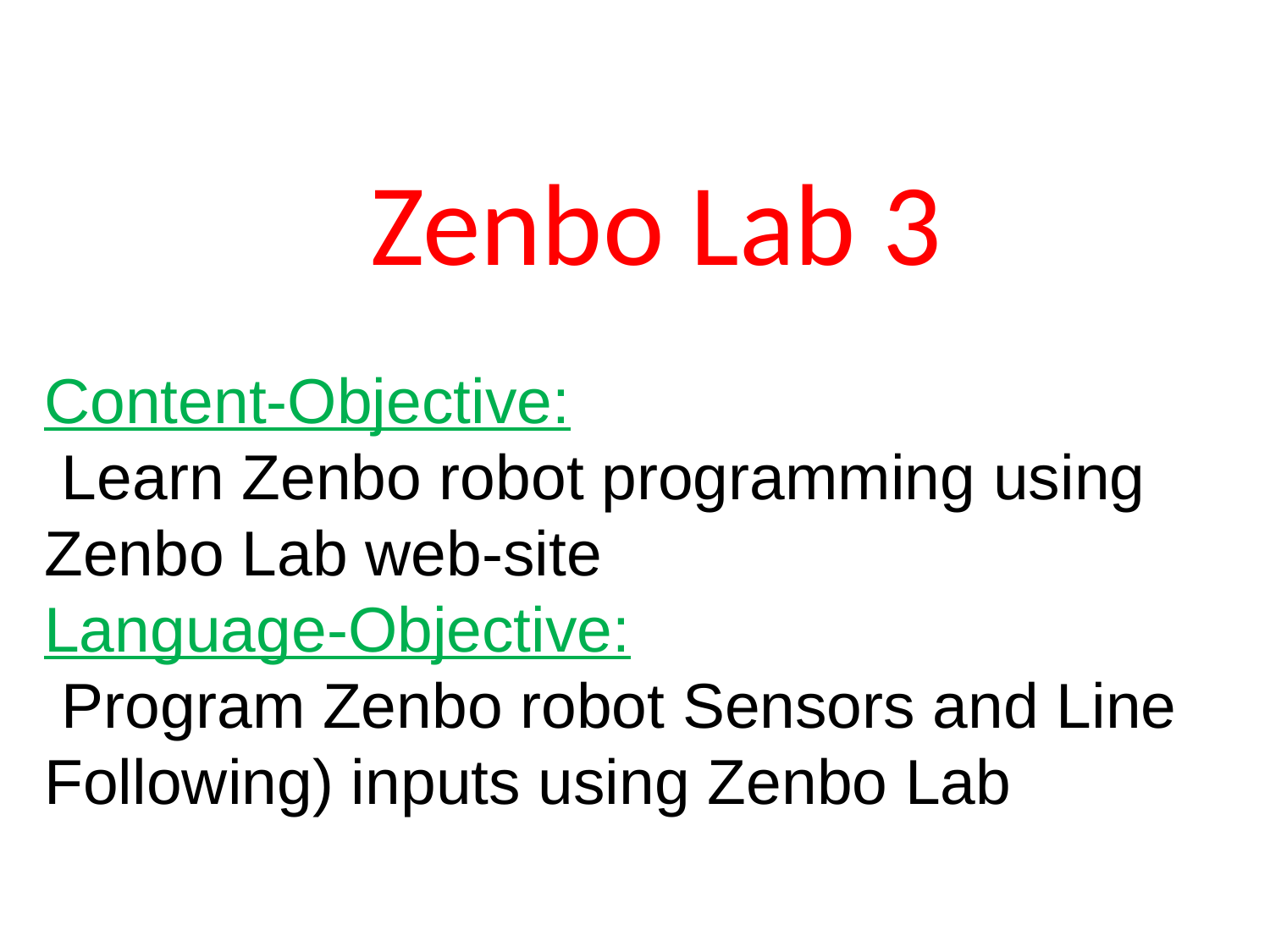

# Zenbo Lab 3
Content-Objective:
 Learn Zenbo robot programming using Zenbo Lab web-site
Language-Objective:
 Program Zenbo robot Sensors and Line Following) inputs using Zenbo Lab